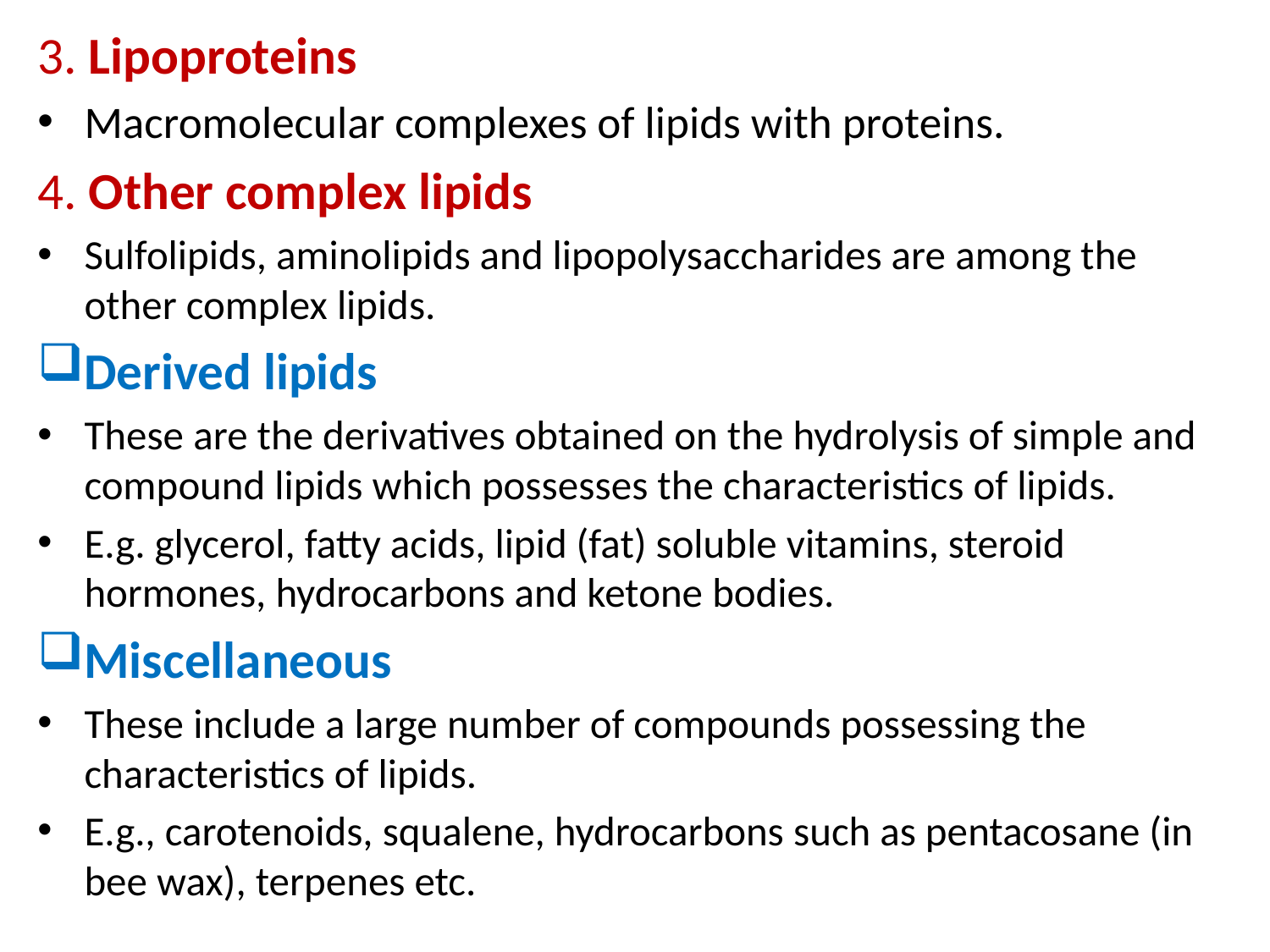

3. Lipoproteins
Macromolecular complexes of lipids with proteins.
4. Other complex lipids
Sulfolipids, aminolipids and lipopolysaccharides are among the other complex lipids.
Derived lipids
These are the derivatives obtained on the hydrolysis of simple and compound lipids which possesses the characteristics of lipids.
E.g. glycerol, fatty acids, lipid (fat) soluble vitamins, steroid hormones, hydrocarbons and ketone bodies.
Miscellaneous
These include a large number of compounds possessing the characteristics of lipids.
E.g., carotenoids, squalene, hydrocarbons such as pentacosane (in bee wax), terpenes etc.